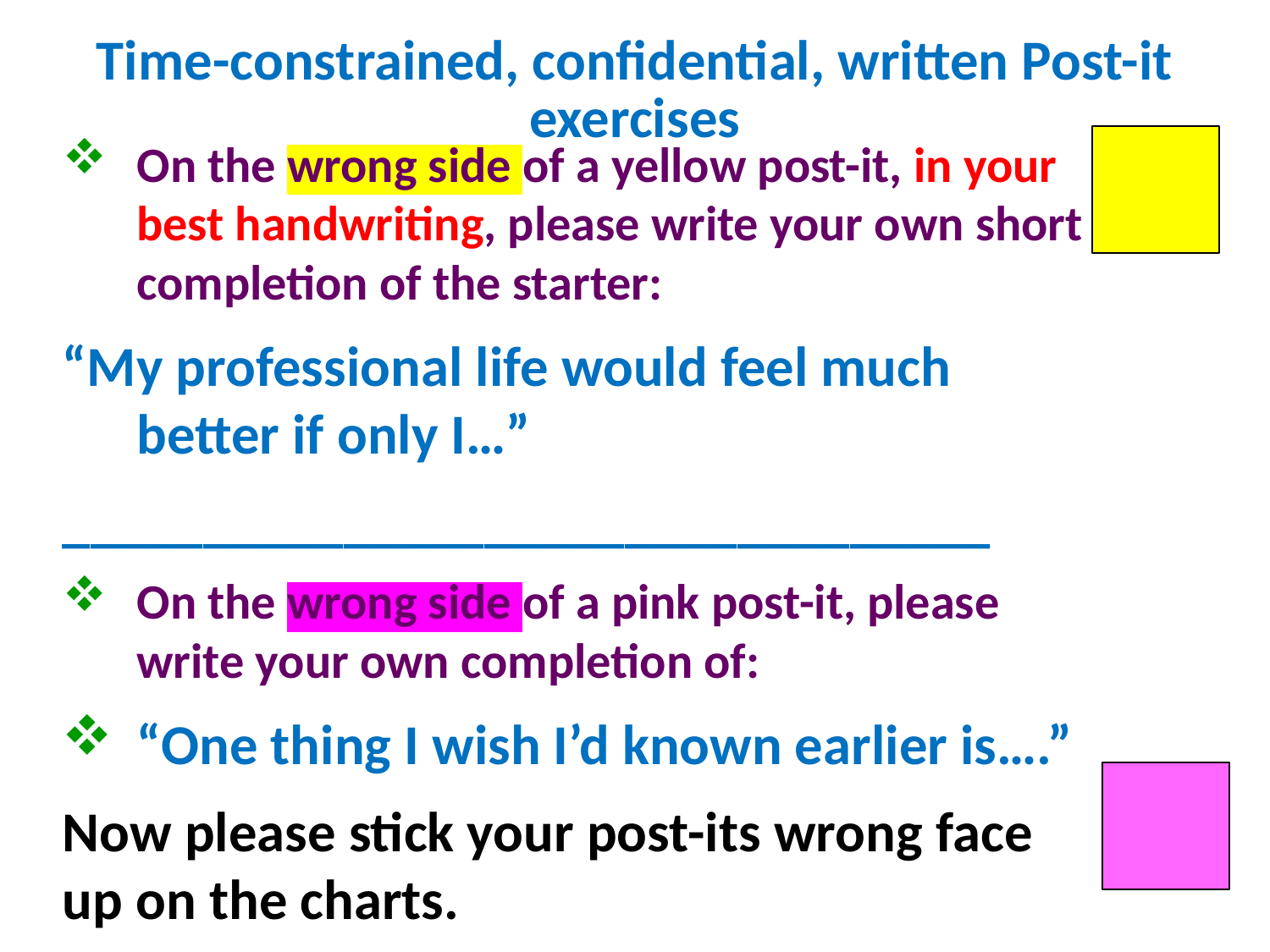

# Time-constrained, confidential, written Post-it exercises
On the wrong side of a yellow post-it, in your best handwriting, please write your own short completion of the starter:
“My professional life would feel much better if only I…”
_________________________________
On the wrong side of a pink post-it, please write your own completion of:
“One thing I wish I’d known earlier is….”
Now please stick your post-its wrong face up on the charts.